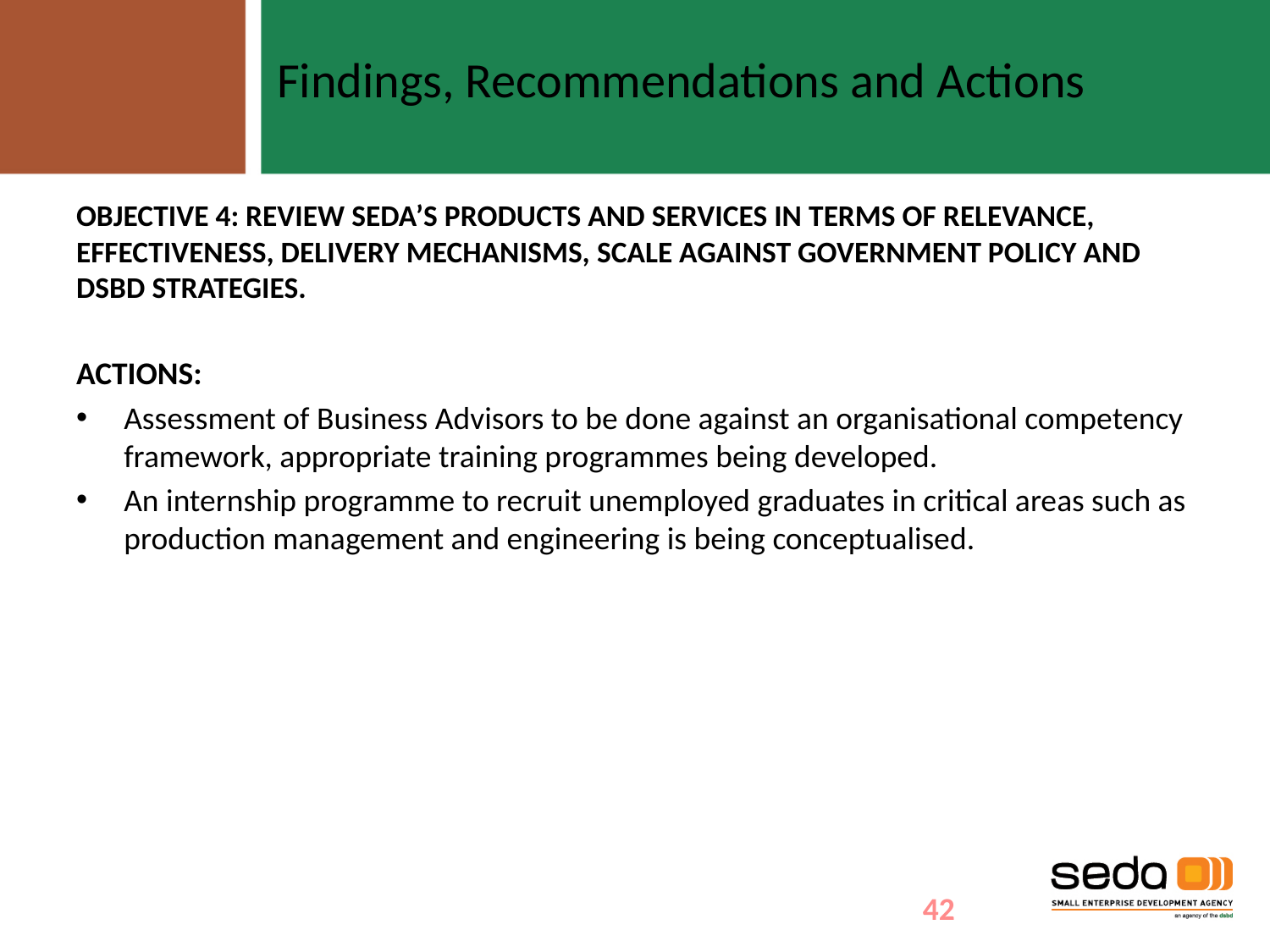

Findings, Recommendations and Actions
Objective 4: Review SEDA’s products and services in terms of relevance, effectiveness, delivery mechanisms, scale against government policy and DSBD strategies.

ACTIONS:
Assessment of Business Advisors to be done against an organisational competency framework, appropriate training programmes being developed.
An internship programme to recruit unemployed graduates in critical areas such as production management and engineering is being conceptualised.

42